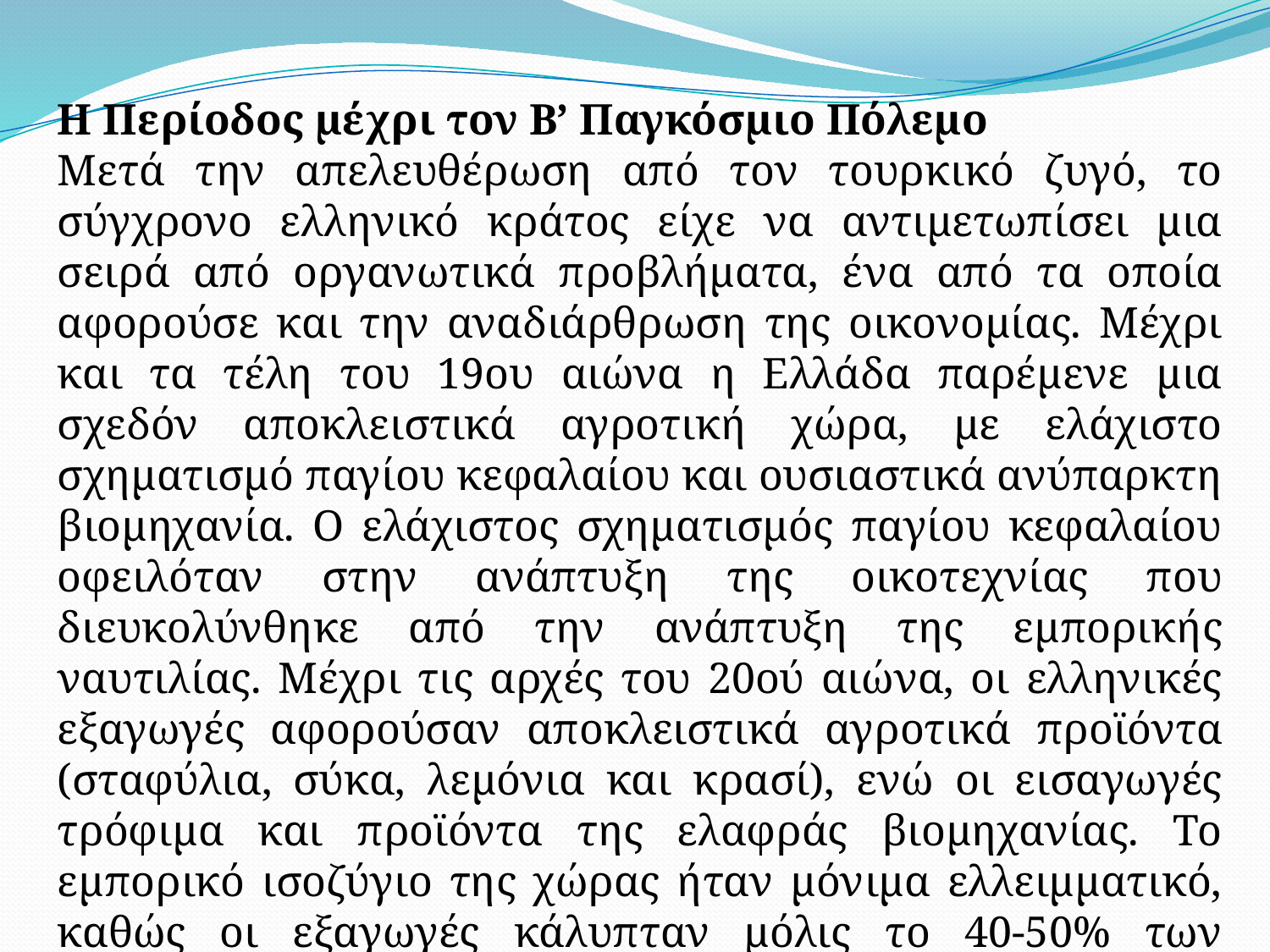

Η Περίοδος μέχρι τον Β’ Παγκόσμιο Πόλεμο
Μετά την απελευθέρωση από τον τουρκικό ζυγό, το σύγχρονο ελληνικό κράτος είχε να αντιμετωπίσει μια σειρά από οργανωτικά προβλήματα, ένα από τα οποία αφορούσε και την αναδιάρθρωση της οικονομίας. Μέχρι και τα τέλη του 19ου αιώνα η Ελλάδα παρέμενε μια σχεδόν αποκλειστικά αγροτική χώρα, με ελάχιστο σχηματισμό παγίου κεφαλαίου και ουσιαστικά ανύπαρκτη βιομηχανία. Ο ελάχιστος σχηματισμός παγίου κεφαλαίου οφειλόταν στην ανάπτυξη της οικοτεχνίας που διευκολύνθηκε από την ανάπτυξη της εμπορικής ναυτιλίας. Μέχρι τις αρχές του 20ού αιώνα, οι ελληνικές εξαγωγές αφορούσαν αποκλειστικά αγροτικά προϊόντα (σταφύλια, σύκα, λεμόνια και κρασί), ενώ οι εισαγωγές τρόφιμα και προϊόντα της ελαφράς βιομηχανίας. Το εμπορικό ισοζύγιο της χώρας ήταν μόνιμα ελλειμματικό, καθώς οι εξαγωγές κάλυπταν μόλις το 40-50% των εισαγωγών και ο εξωτερικός δανεισμός ήταν ο μόνος τρόπος κάλυψης του ελλείμματος αυτού.